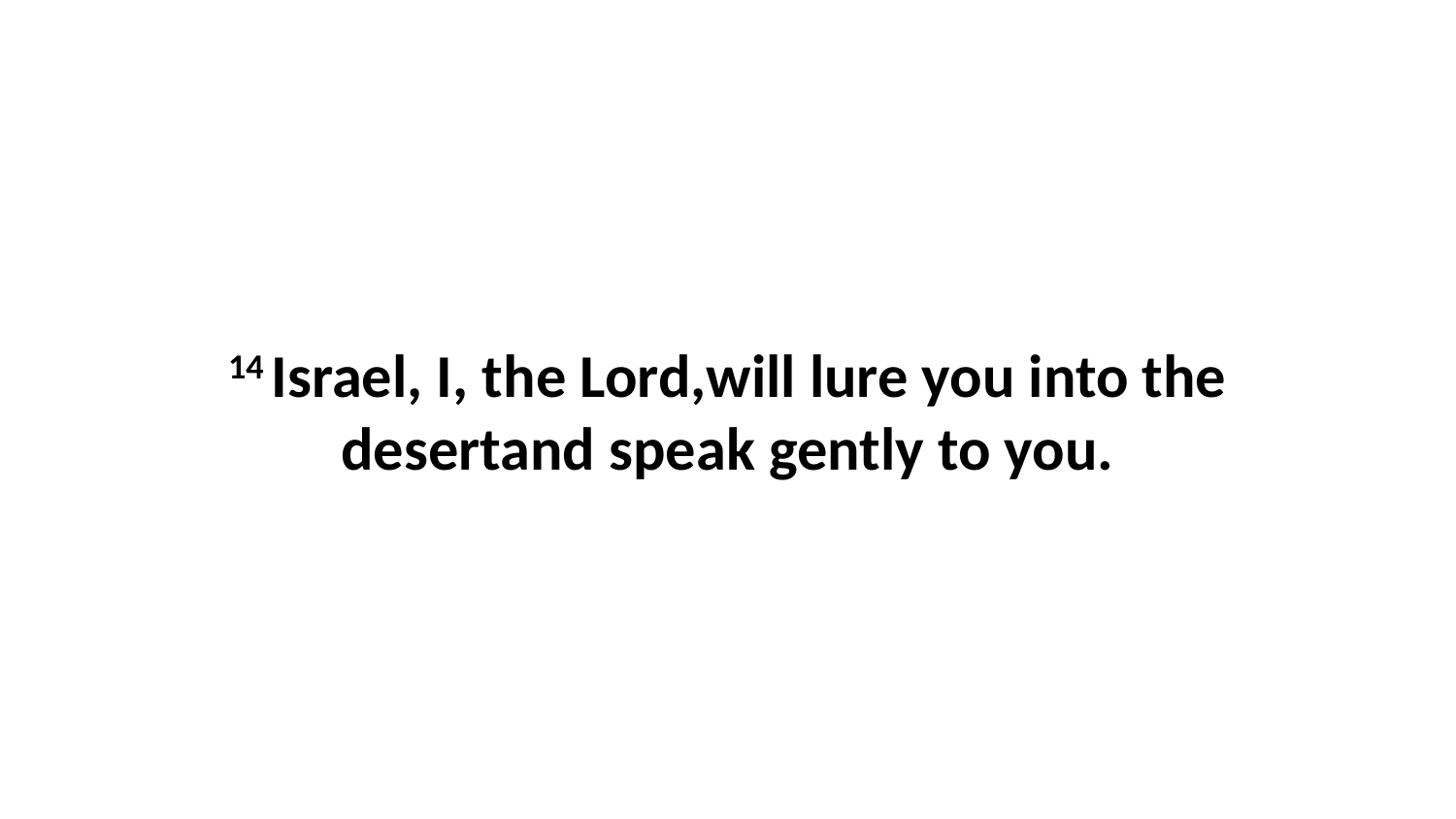

14 Israel, I, the Lord,will lure you into the desertand speak gently to you.